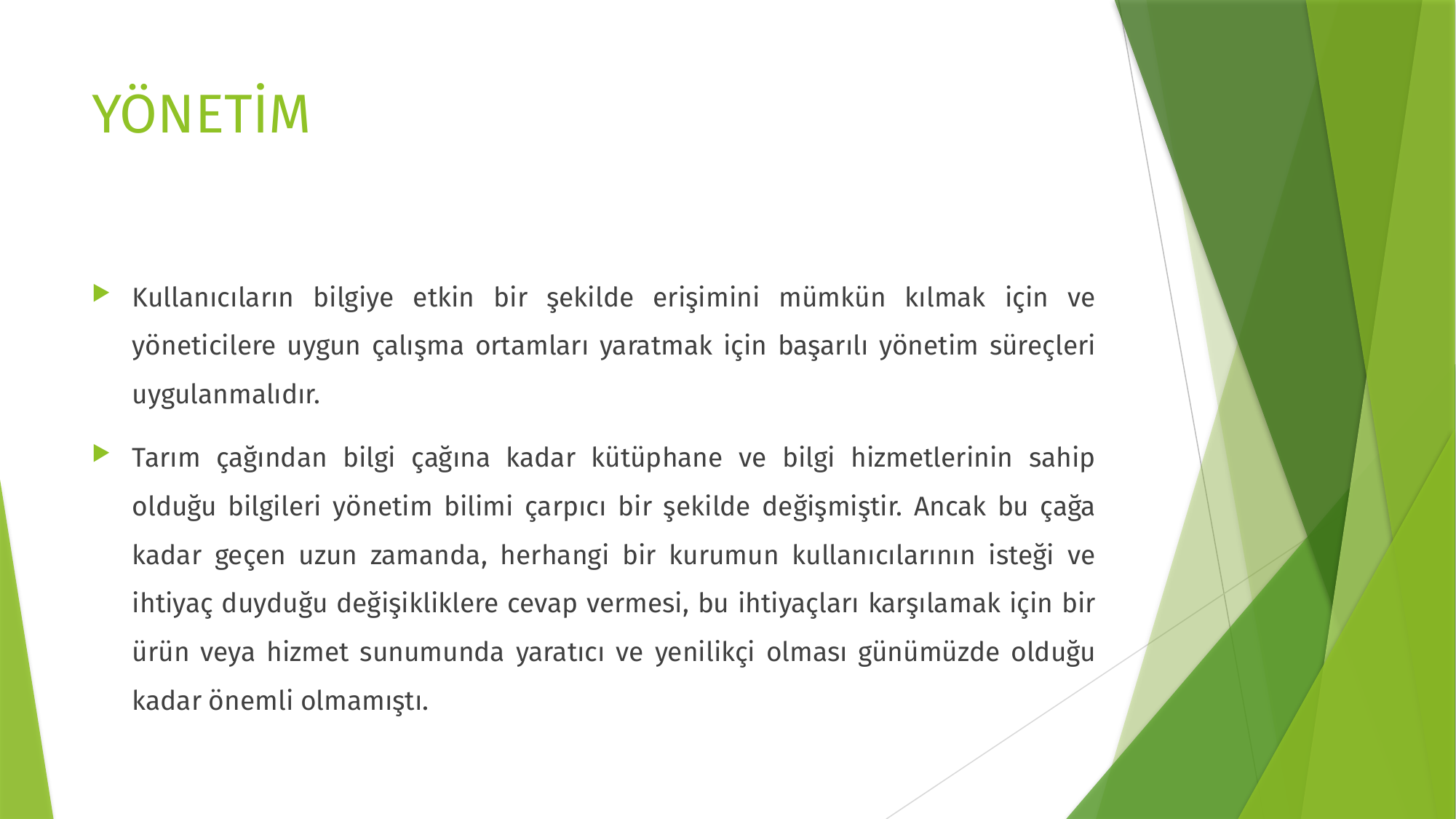

# YÖNETİM
Kullanıcıların bilgiye etkin bir şekilde erişimini mümkün kılmak için ve yöneticilere uygun çalışma ortamları yaratmak için başarılı yönetim süreçleri uygulanmalıdır.
Tarım çağından bilgi çağına kadar kütüphane ve bilgi hizmetlerinin sahip olduğu bilgileri yönetim bilimi çarpıcı bir şekilde değişmiştir. Ancak bu çağa kadar geçen uzun zamanda, herhangi bir kurumun kullanıcılarının isteği ve ihtiyaç duyduğu değişikliklere cevap vermesi, bu ihtiyaçları karşılamak için bir ürün veya hizmet sunumunda yaratıcı ve yenilikçi olması günümüzde olduğu kadar önemli olmamıştı.